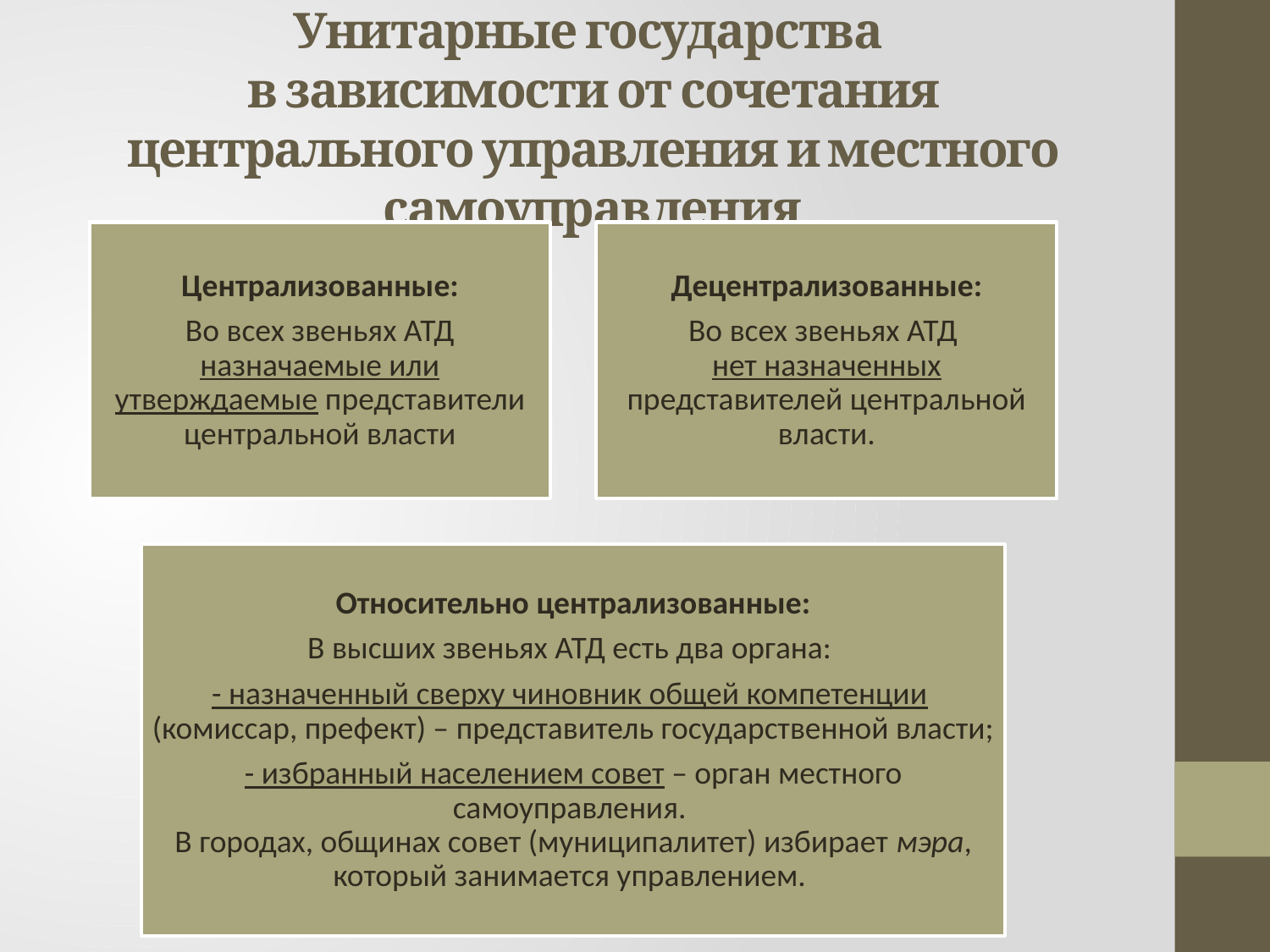

# Унитарные государства в зависимости от сочетания центрального управления и местного самоуправления
Централизованные:
Во всех звеньях АТД назначаемые или утверждаемые представители центральной власти
Децентрализованные:
Во всех звеньях АТД
нет назначенных представителей центральной власти.
Относительно централизованные:
В высших звеньях АТД есть два органа:
- назначенный сверху чиновник общей компетенции
(комиссар, префект) – представитель государственной власти;
- избранный населением совет – орган местного самоуправления.
В городах, общинах совет (муниципалитет) избирает мэра, который занимается управлением.